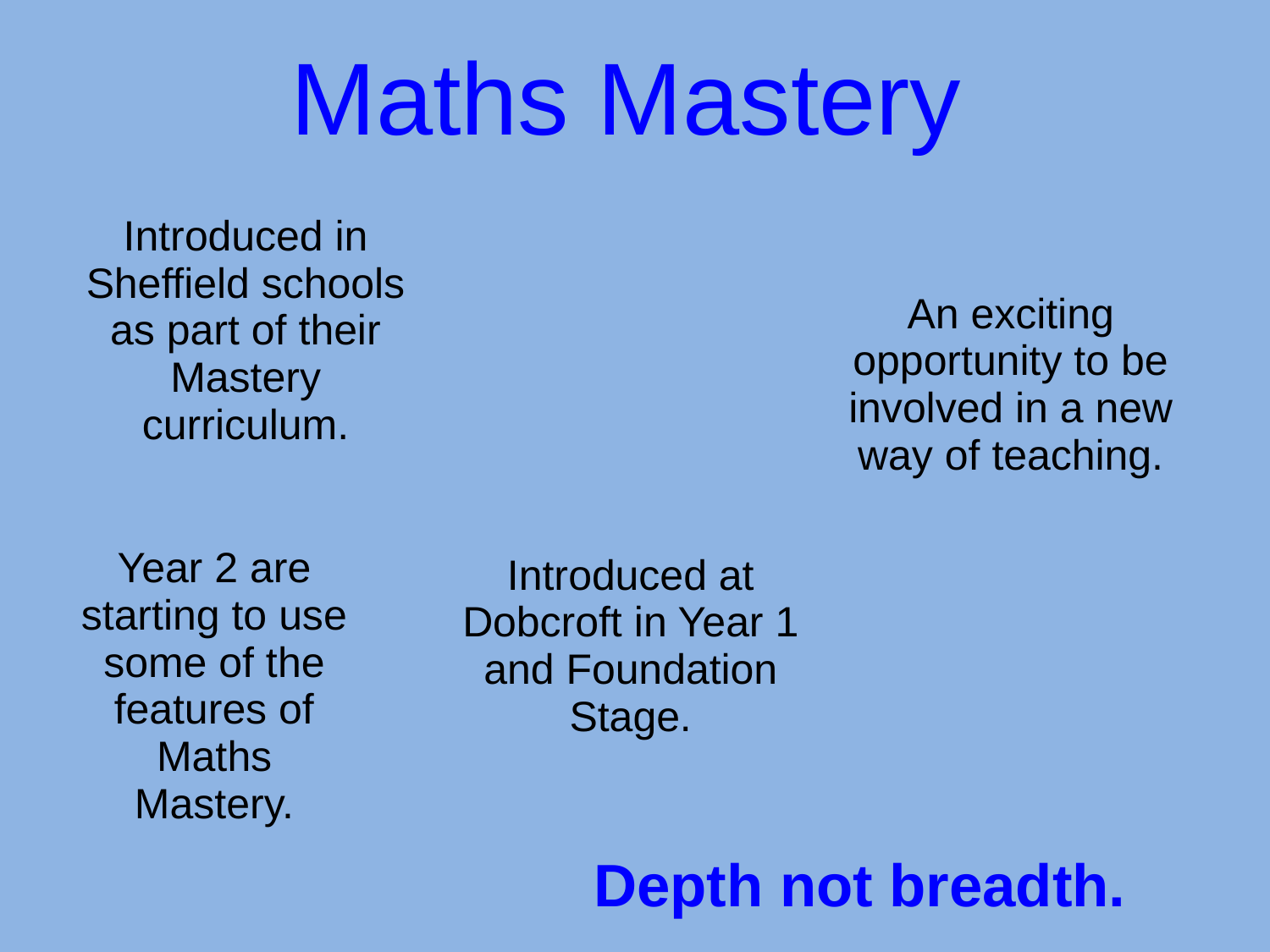

| Maths Mastery |
| --- |
| Introduced in Sheffield schools as part of their Mastery curriculum. |
| --- |
| An exciting opportunity to be involved in a new way of teaching. |
| --- |
| Introduced at Dobcroft in Year 1 and Foundation Stage. |
| --- |
| Year 2 are starting to use some of the features of Maths Mastery. |
| --- |
| Depth not breadth. |
| --- |